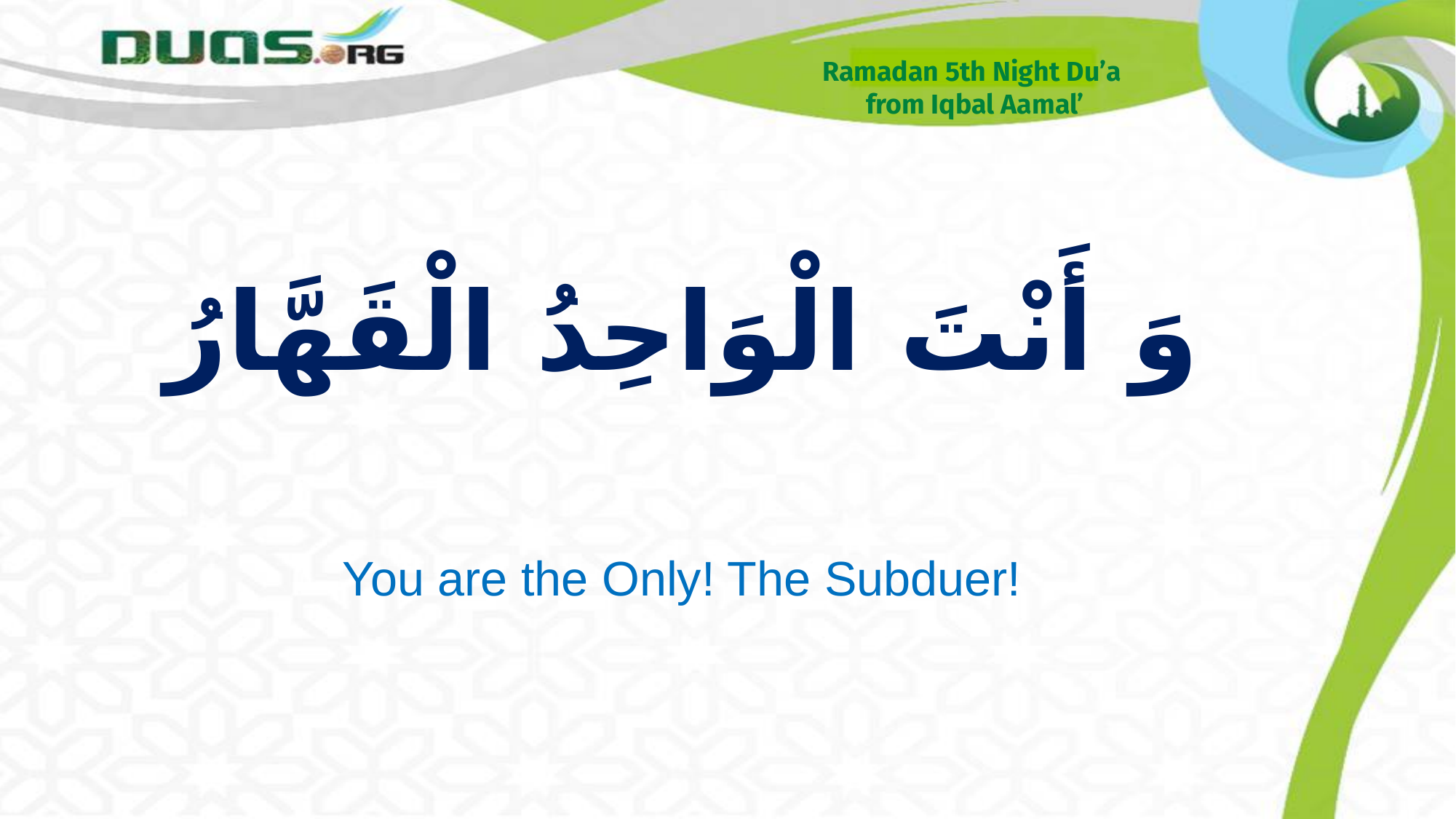

Ramadan 5th Night Du’a
from Iqbal Aamal’
# وَ أَنْتَ الْوَاحِدُ الْقَهَّارُ
You are the Only! The Subduer!